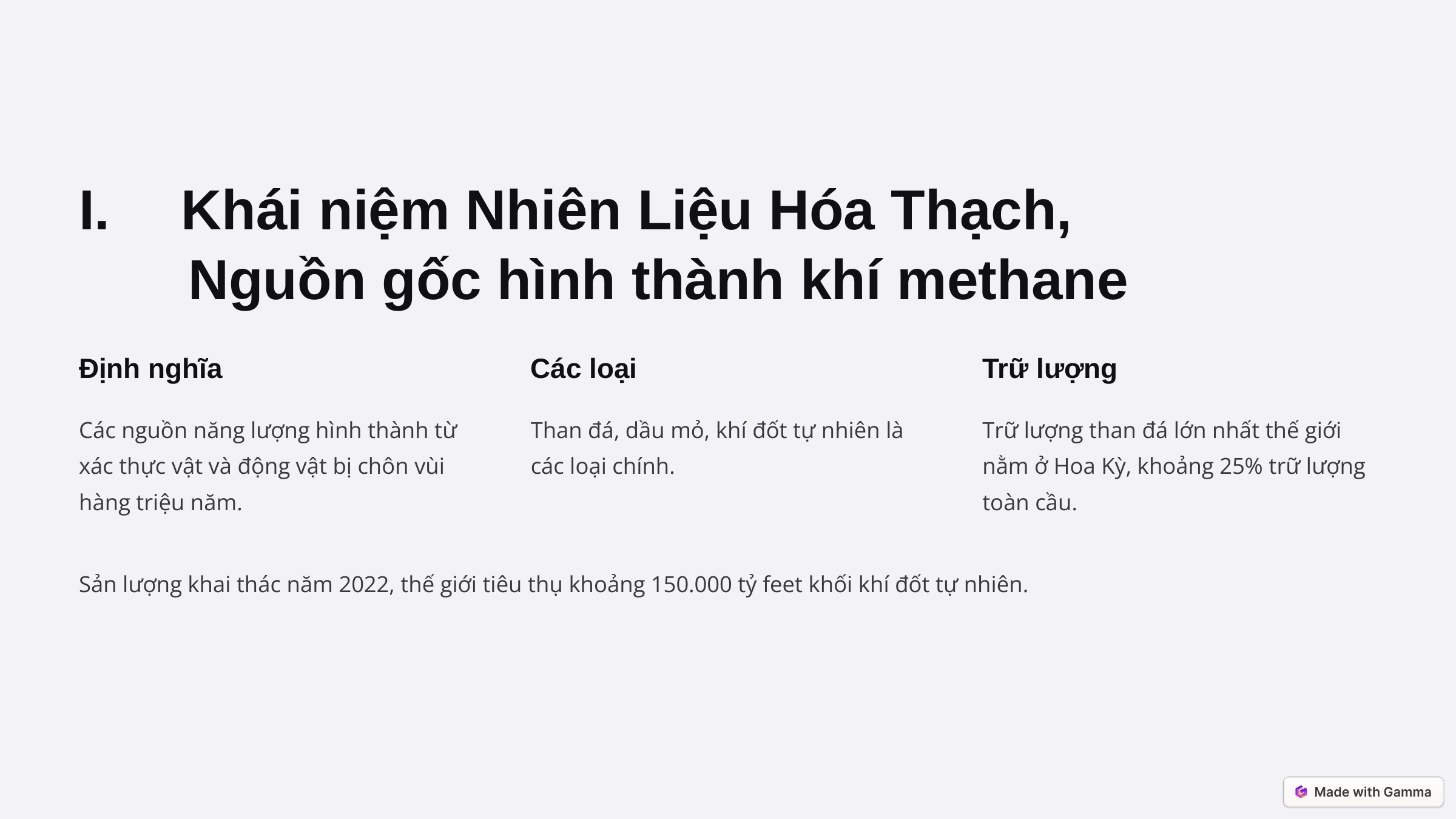

Khái niệm Nhiên Liệu Hóa Thạch,
       Nguồn gốc hình thành khí methane
Định nghĩa
Các loại
Trữ lượng
Các nguồn năng lượng hình thành từ xác thực vật và động vật bị chôn vùi hàng triệu năm.
Than đá, dầu mỏ, khí đốt tự nhiên là các loại chính.
Trữ lượng than đá lớn nhất thế giới nằm ở Hoa Kỳ, khoảng 25% trữ lượng toàn cầu.
Sản lượng khai thác năm 2022, thế giới tiêu thụ khoảng 150.000 tỷ feet khối khí đốt tự nhiên.